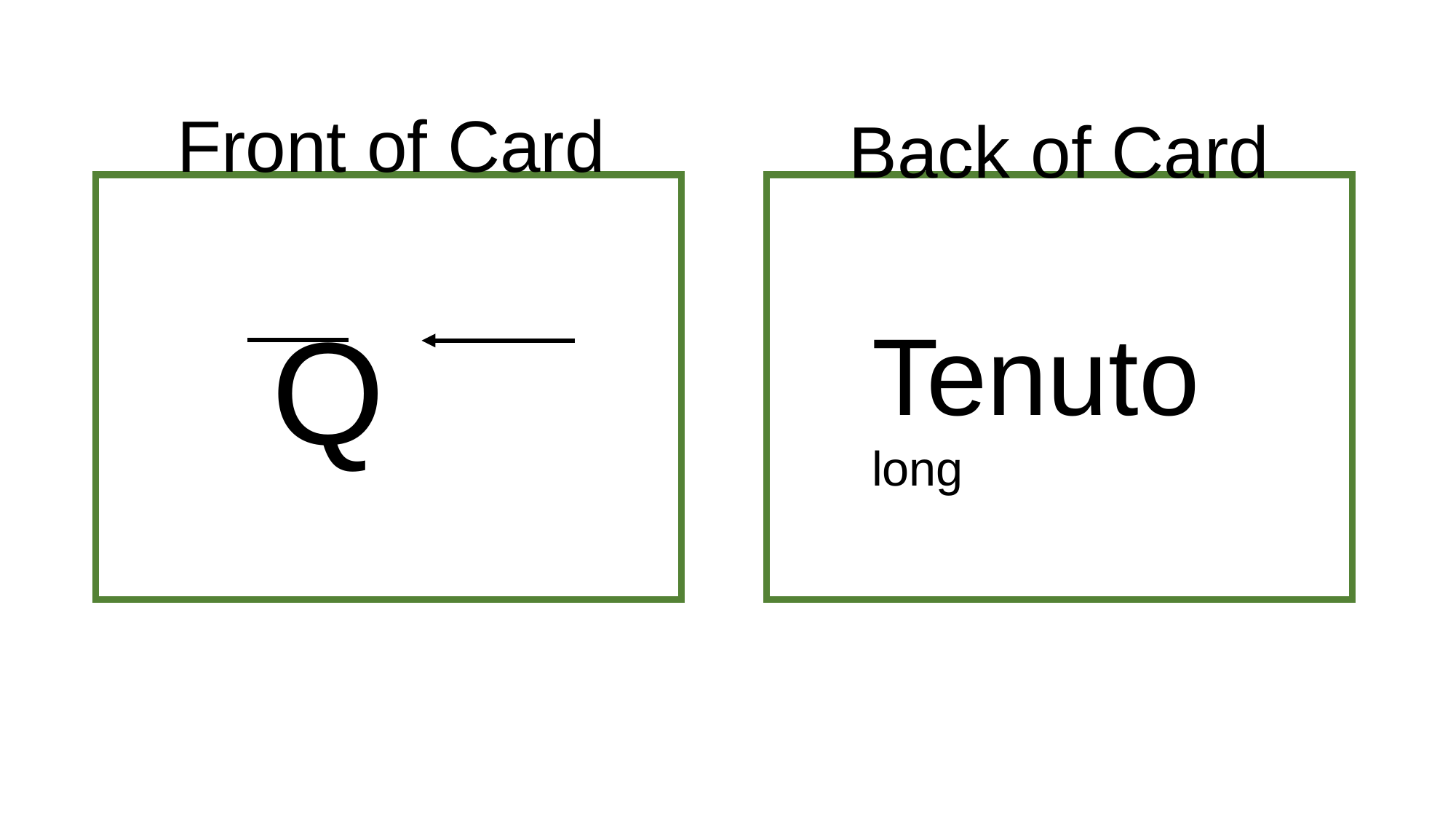

Front of Card
Back of Card

Q
Tenuto
long